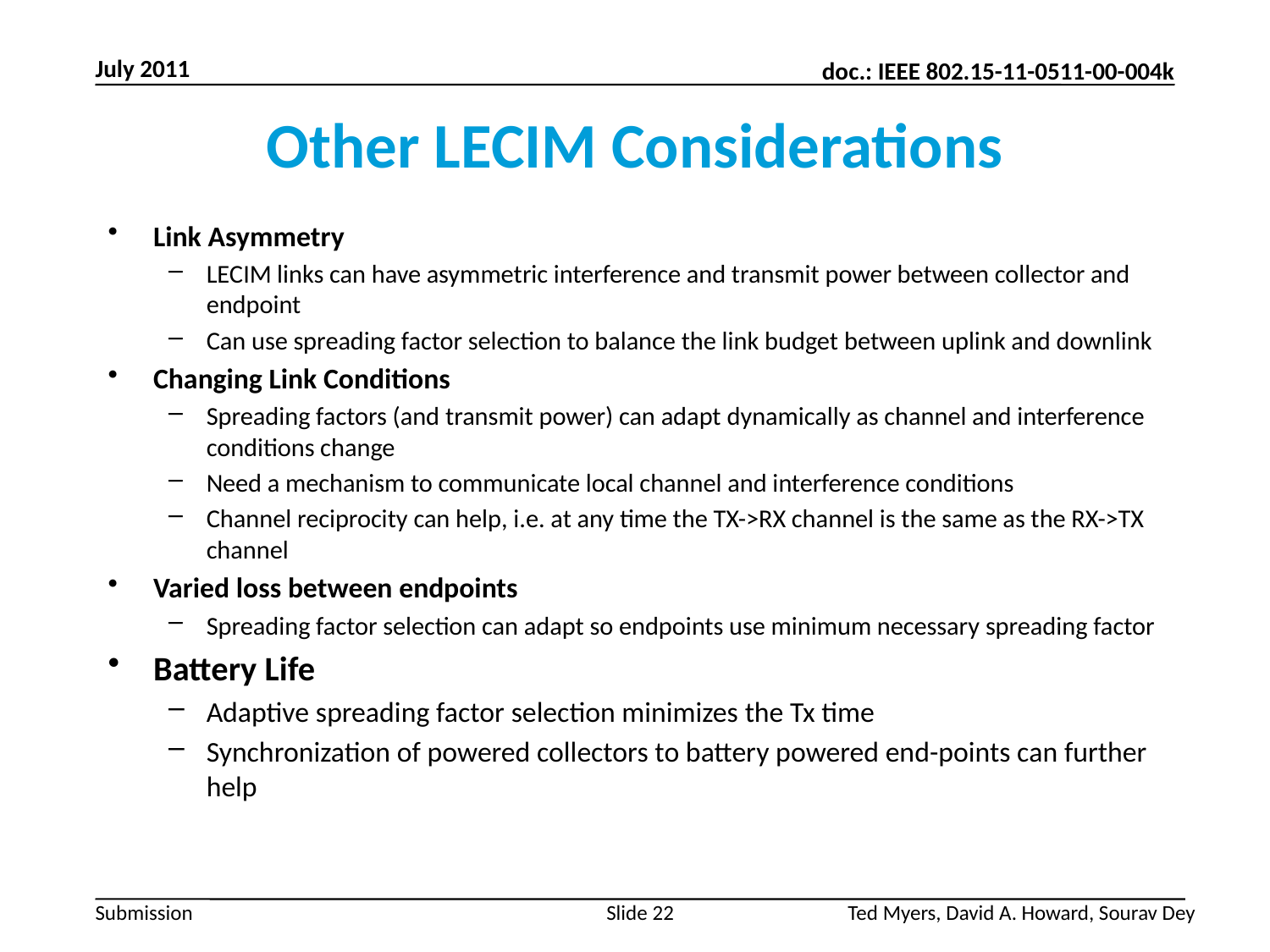

July 2011
# Other LECIM Considerations
Link Asymmetry
LECIM links can have asymmetric interference and transmit power between collector and endpoint
Can use spreading factor selection to balance the link budget between uplink and downlink
Changing Link Conditions
Spreading factors (and transmit power) can adapt dynamically as channel and interference conditions change
Need a mechanism to communicate local channel and interference conditions
Channel reciprocity can help, i.e. at any time the TX->RX channel is the same as the RX->TX channel
Varied loss between endpoints
Spreading factor selection can adapt so endpoints use minimum necessary spreading factor
Battery Life
Adaptive spreading factor selection minimizes the Tx time
Synchronization of powered collectors to battery powered end-points can further help

Slide 22
Ted Myers, David A. Howard, Sourav Dey